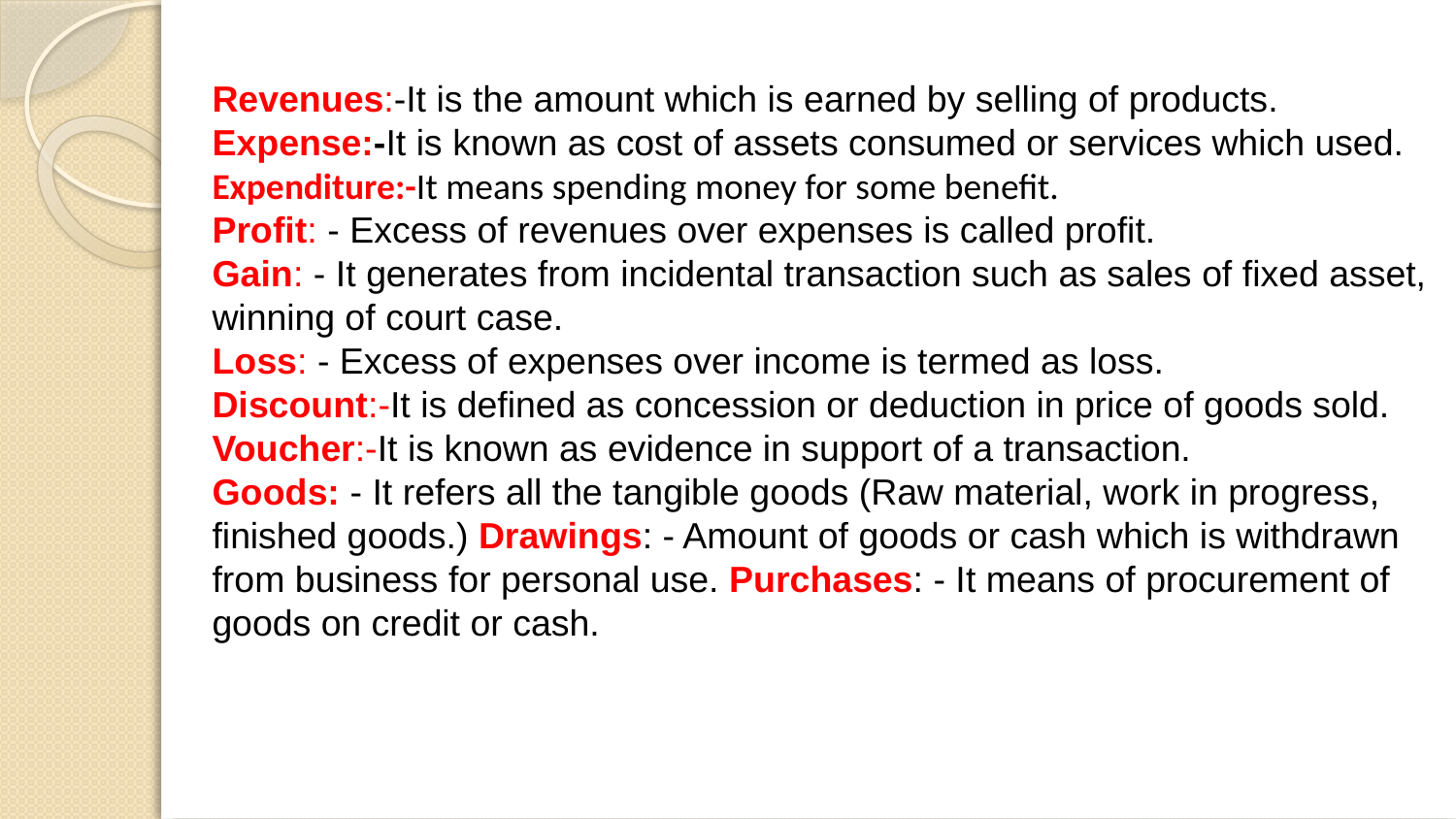

Revenues:-It is the amount which is earned by selling of products.
Expense:-It is known as cost of assets consumed or services which used.
Expenditure:-It means spending money for some benefit.
Profit: - Excess of revenues over expenses is called profit.
Gain: - It generates from incidental transaction such as sales of fixed asset, winning of court case.
Loss: - Excess of expenses over income is termed as loss.
Discount:-It is defined as concession or deduction in price of goods sold.
Voucher:-It is known as evidence in support of a transaction.
Goods: - It refers all the tangible goods (Raw material, work in progress, finished goods.) Drawings: - Amount of goods or cash which is withdrawn from business for personal use. Purchases: - It means of procurement of goods on credit or cash.